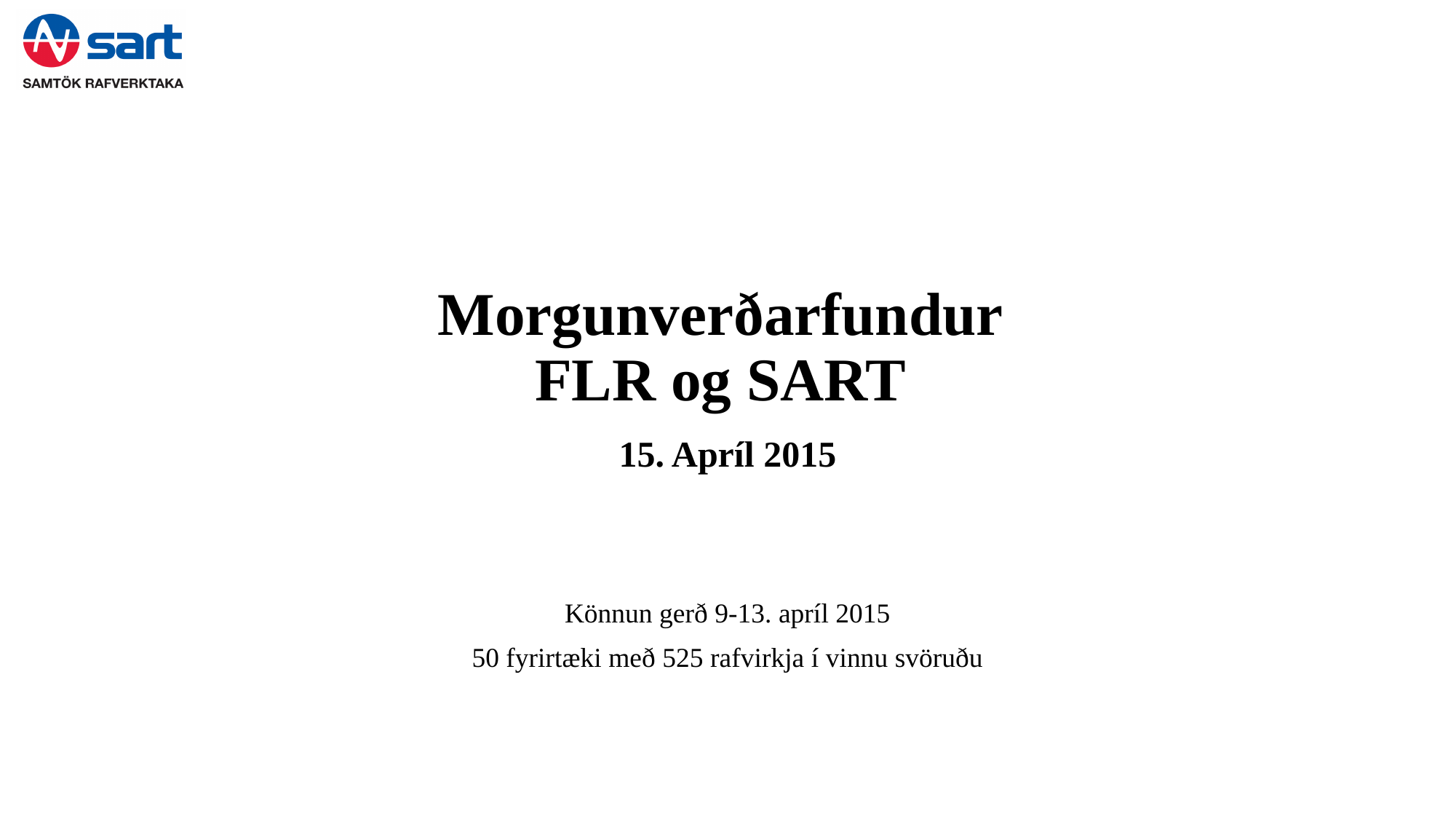

# Morgunverðarfundur FLR og SART
15. Apríl 2015

Könnun gerð 9-13. apríl 2015
50 fyrirtæki með 525 rafvirkja í vinnu svöruðu